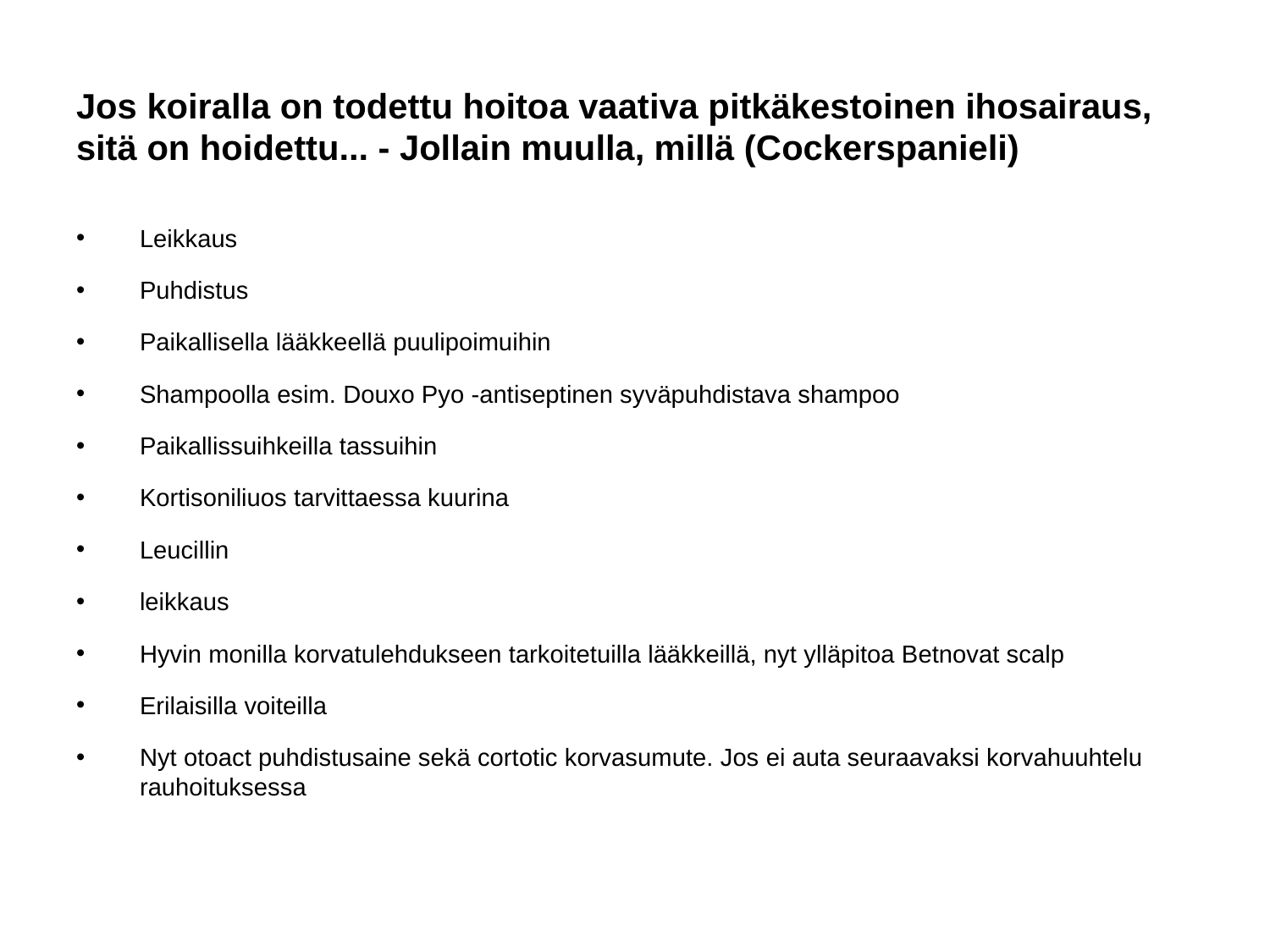

# Jos koiralla on todettu hoitoa vaativa pitkäkestoinen ihosairaus, sitä on hoidettu... - Jollain muulla, millä (Cockerspanieli)
Leikkaus
Puhdistus
Paikallisella lääkkeellä puulipoimuihin
Shampoolla esim. Douxo Pyo -antiseptinen syväpuhdistava shampoo
Paikallissuihkeilla tassuihin
Kortisoniliuos tarvittaessa kuurina
Leucillin
leikkaus
Hyvin monilla korvatulehdukseen tarkoitetuilla lääkkeillä, nyt ylläpitoa Betnovat scalp
Erilaisilla voiteilla
Nyt otoact puhdistusaine sekä cortotic korvasumute. Jos ei auta seuraavaksi korvahuuhtelu rauhoituksessa